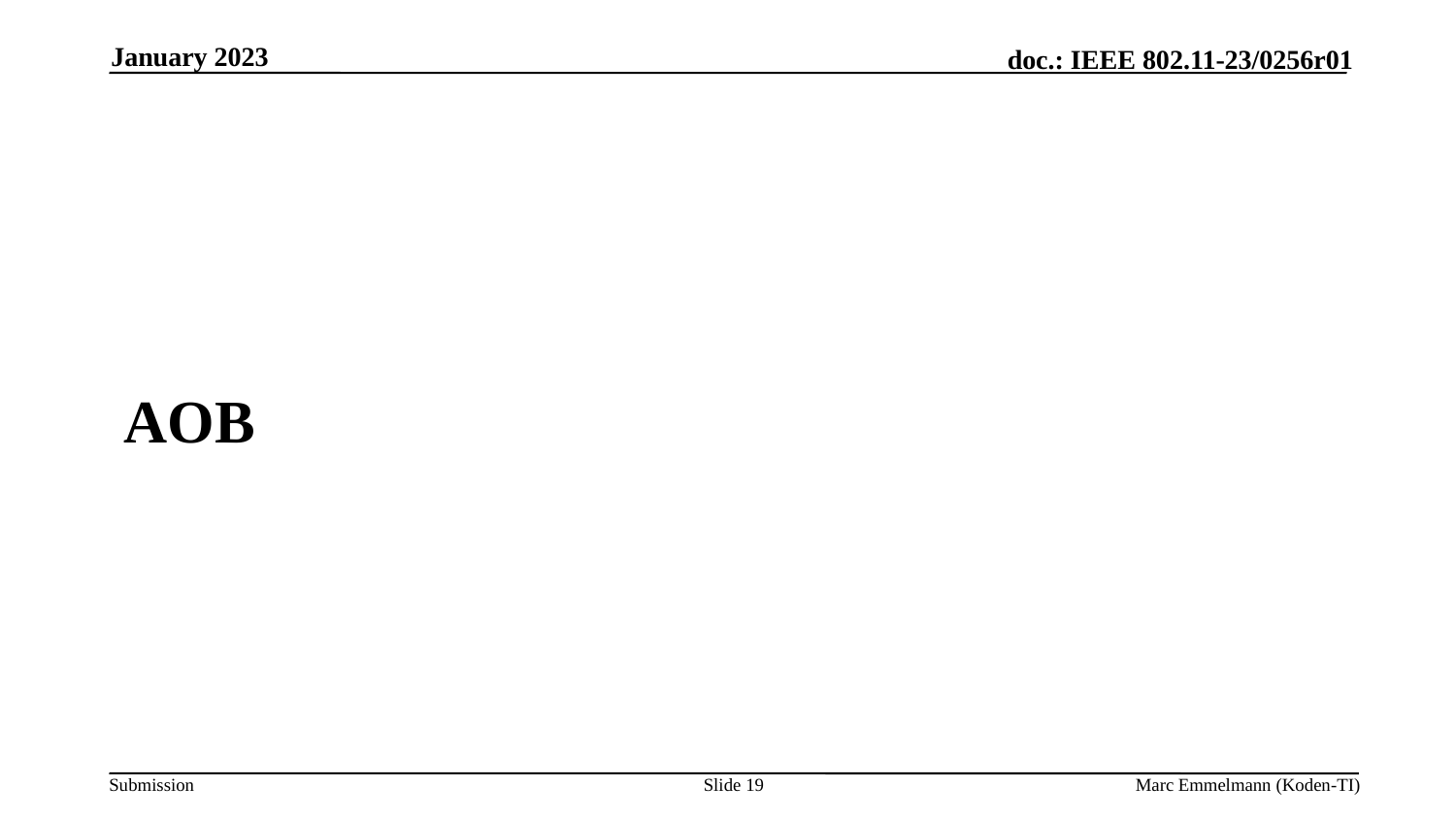

January 2023
# AOB
Slide 19
Marc Emmelmann (Koden-TI)